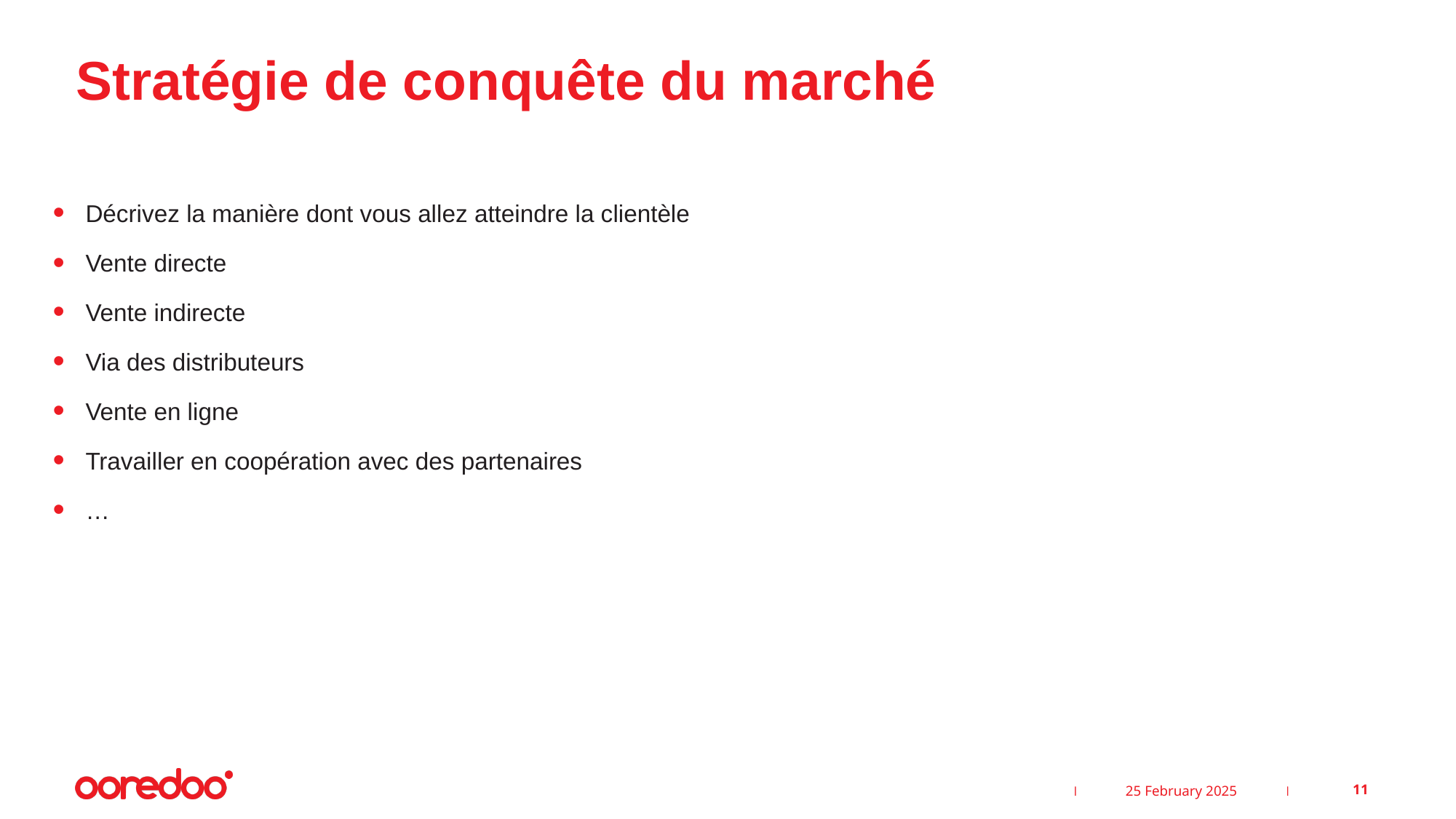

# Stratégie de conquête du marché
Décrivez la manière dont vous allez atteindre la clientèle
Vente directe
Vente indirecte
Via des distributeurs
Vente en ligne
Travailler en coopération avec des partenaires
…

25 February 2025
11